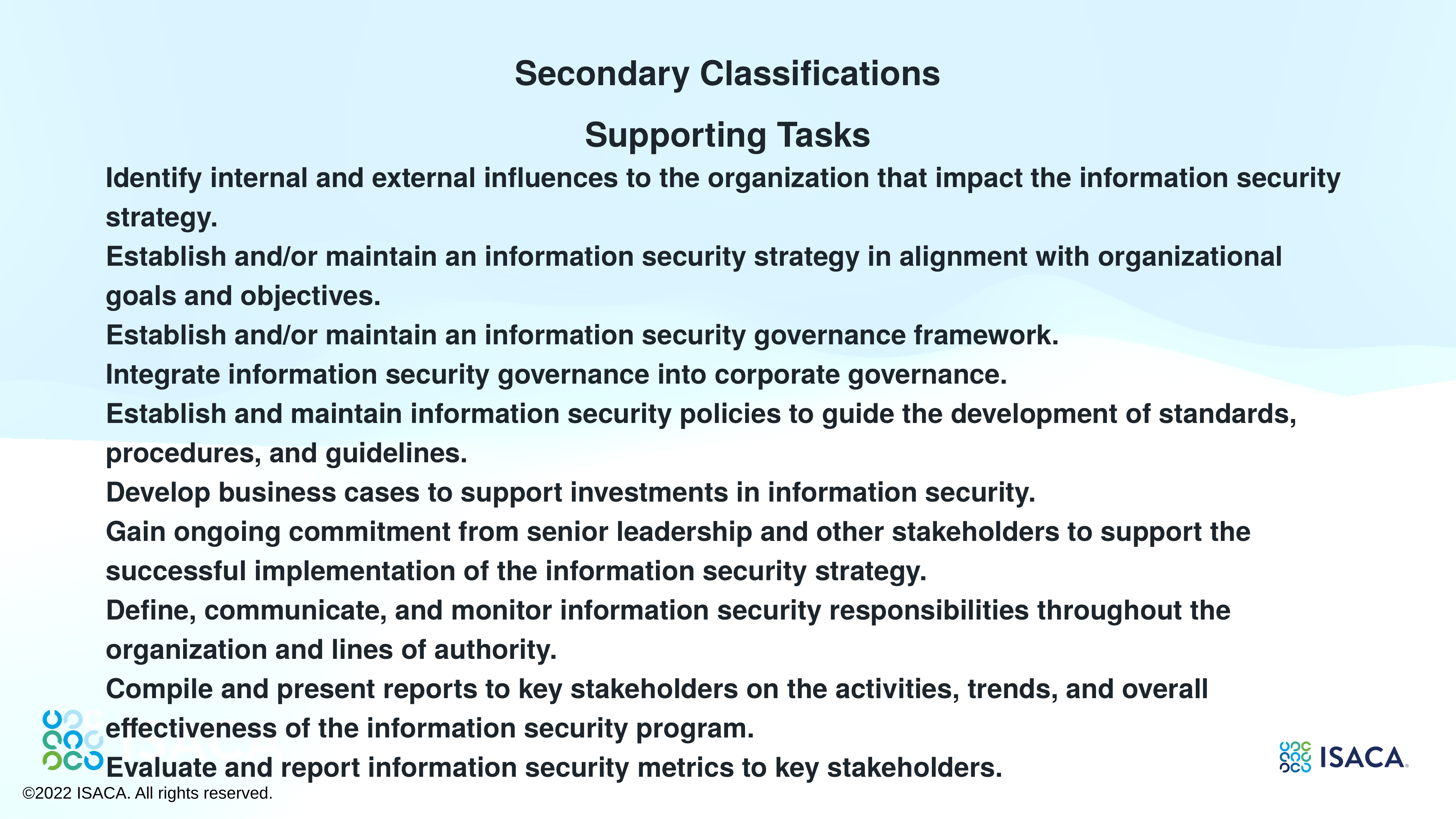

Secondary Classifications
Supporting Tasks
Identify internal and external influences to the organization that impact the information security strategy.
Establish and/or maintain an information security strategy in alignment with organizational goals and objectives.
Establish and/or maintain an information security governance framework.
Integrate information security governance into corporate governance.
Establish and maintain information security policies to guide the development of standards, procedures, and guidelines.
Develop business cases to support investments in information security.
Gain ongoing commitment from senior leadership and other stakeholders to support the successful implementation of the information security strategy.
Define, communicate, and monitor information security responsibilities throughout the organization and lines of authority.
Compile and present reports to key stakeholders on the activities, trends, and overall effectiveness of the information security program.
Evaluate and report information security metrics to key stakeholders.
16